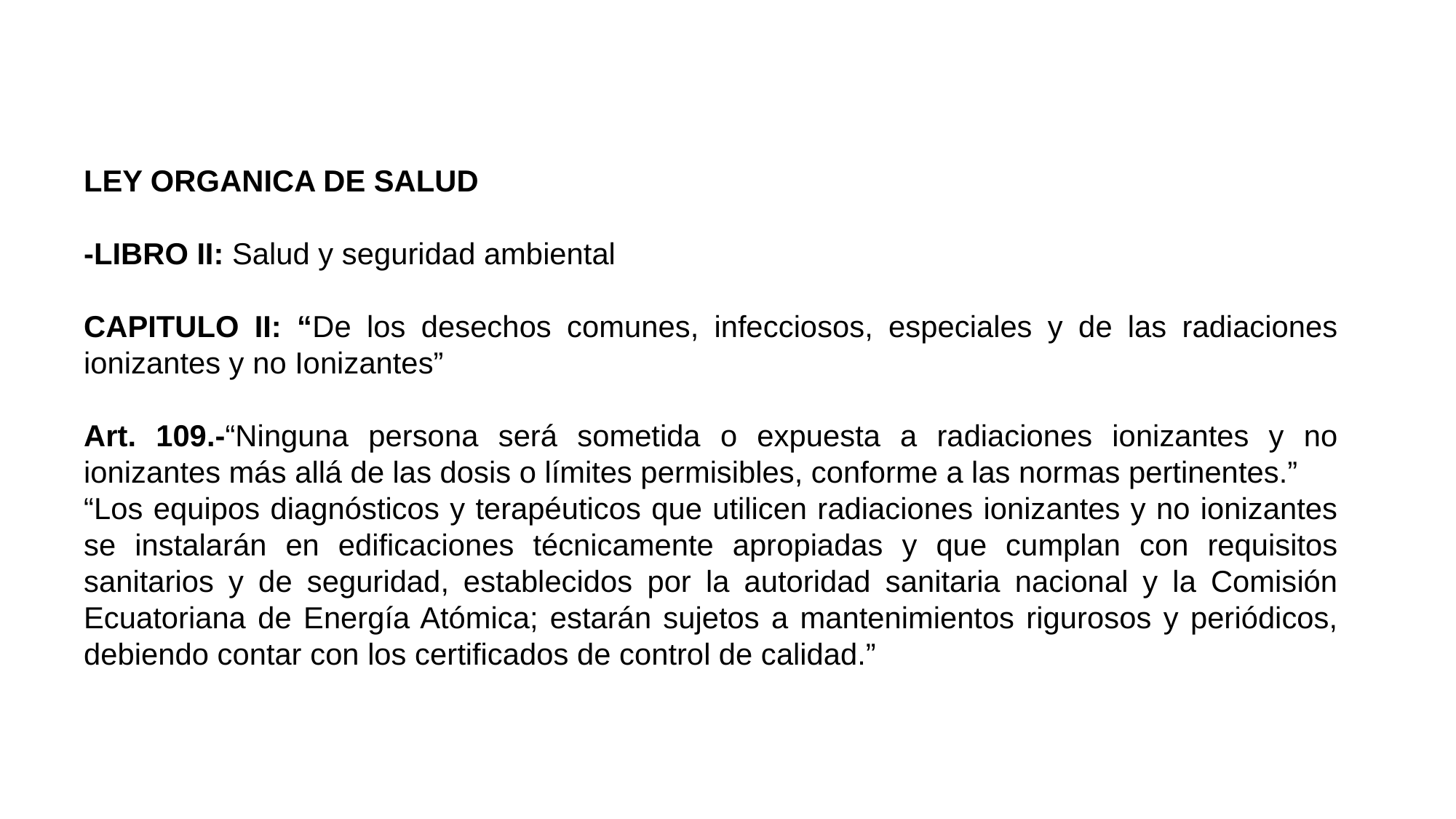

LEY ORGANICA DE SALUD

-LIBRO II: Salud y seguridad ambiental

CAPITULO II: “De los desechos comunes, infecciosos, especiales y de las radiaciones ionizantes y no Ionizantes”

Art. 109.-“Ninguna persona será sometida o expuesta a radiaciones ionizantes y no ionizantes más allá de las dosis o límites permisibles, conforme a las normas pertinentes.”
“Los equipos diagnósticos y terapéuticos que utilicen radiaciones ionizantes y no ionizantes se instalarán en edificaciones técnicamente apropiadas y que cumplan con requisitos sanitarios y de seguridad, establecidos por la autoridad sanitaria nacional y la Comisión Ecuatoriana de Energía Atómica; estarán sujetos a mantenimientos rigurosos y periódicos, debiendo contar con los certificados de control de calidad.”